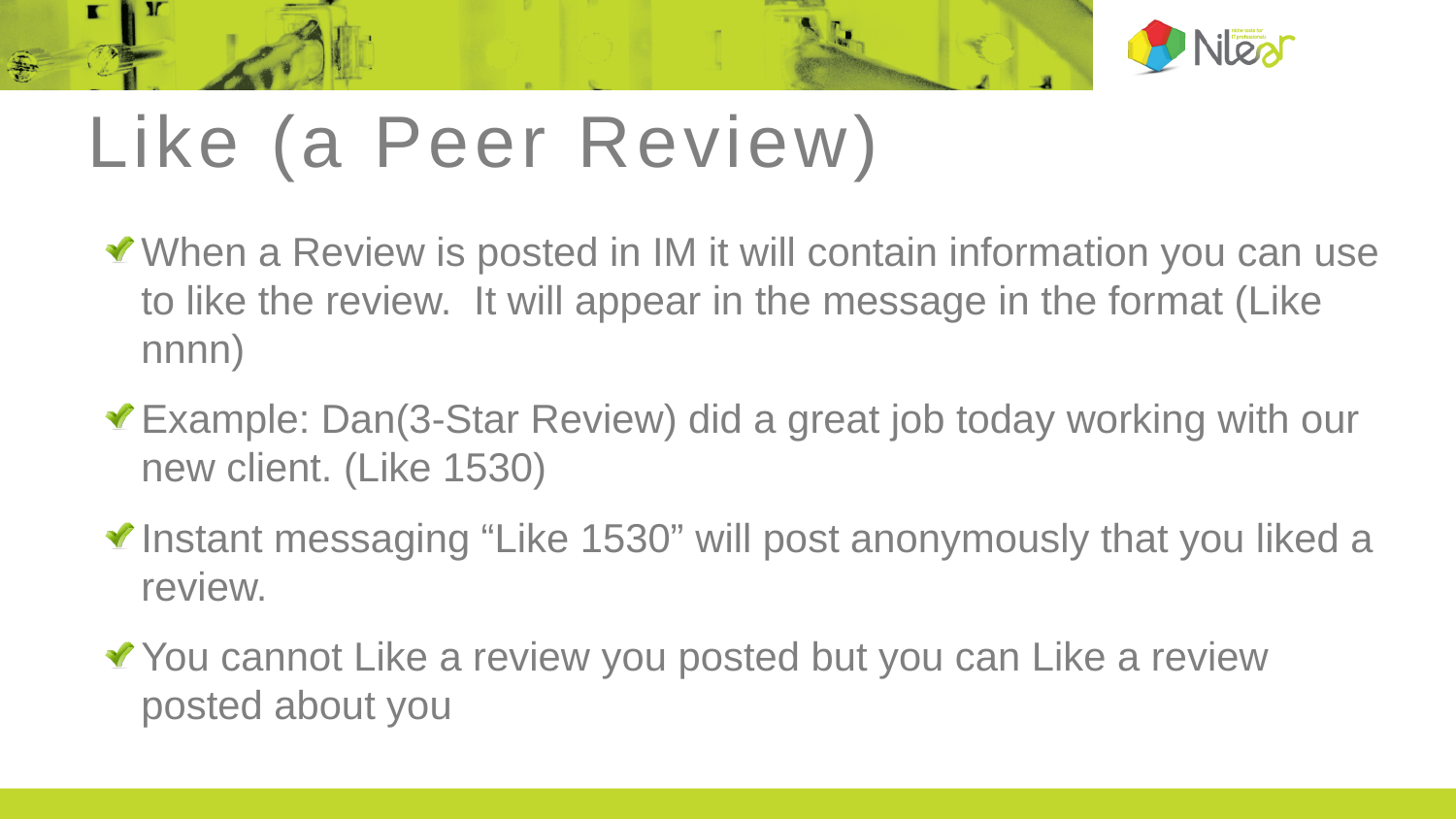

# Like (a Peer Review)
When a Review is posted in IM it will contain information you can use to like the review.  It will appear in the message in the format (Like nnnn)
Example: Dan(3-Star Review) did a great job today working with our new client. (Like 1530)
Instant messaging “Like 1530” will post anonymously that you liked a review.
You cannot Like a review you posted but you can Like a review posted about you